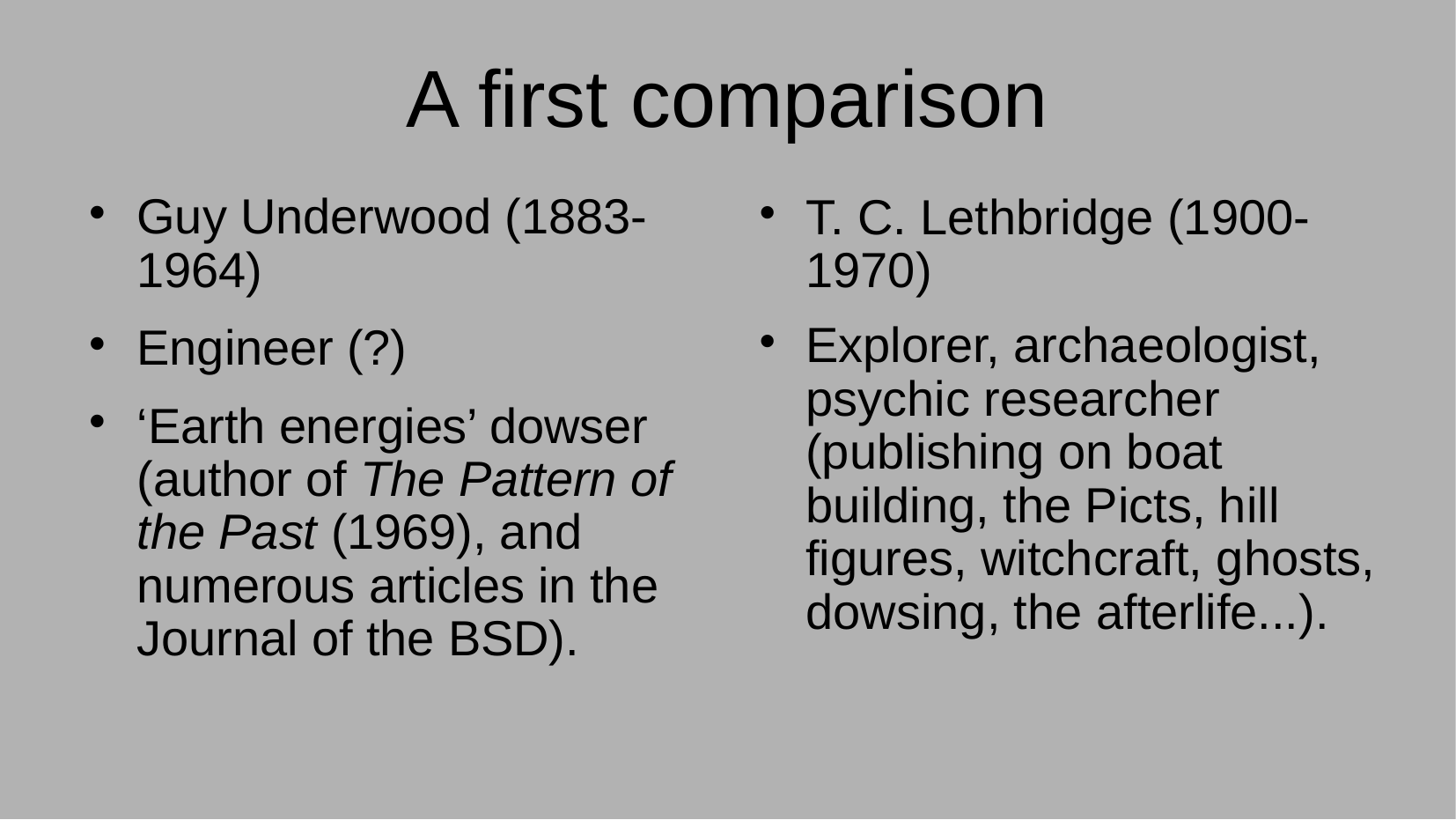

# A first comparison
Guy Underwood (1883-1964)
Engineer (?)
‘Earth energies’ dowser (author of The Pattern of the Past (1969), and numerous articles in the Journal of the BSD).
T. C. Lethbridge (1900-1970)
Explorer, archaeologist, psychic researcher (publishing on boat building, the Picts, hill figures, witchcraft, ghosts, dowsing, the afterlife...).